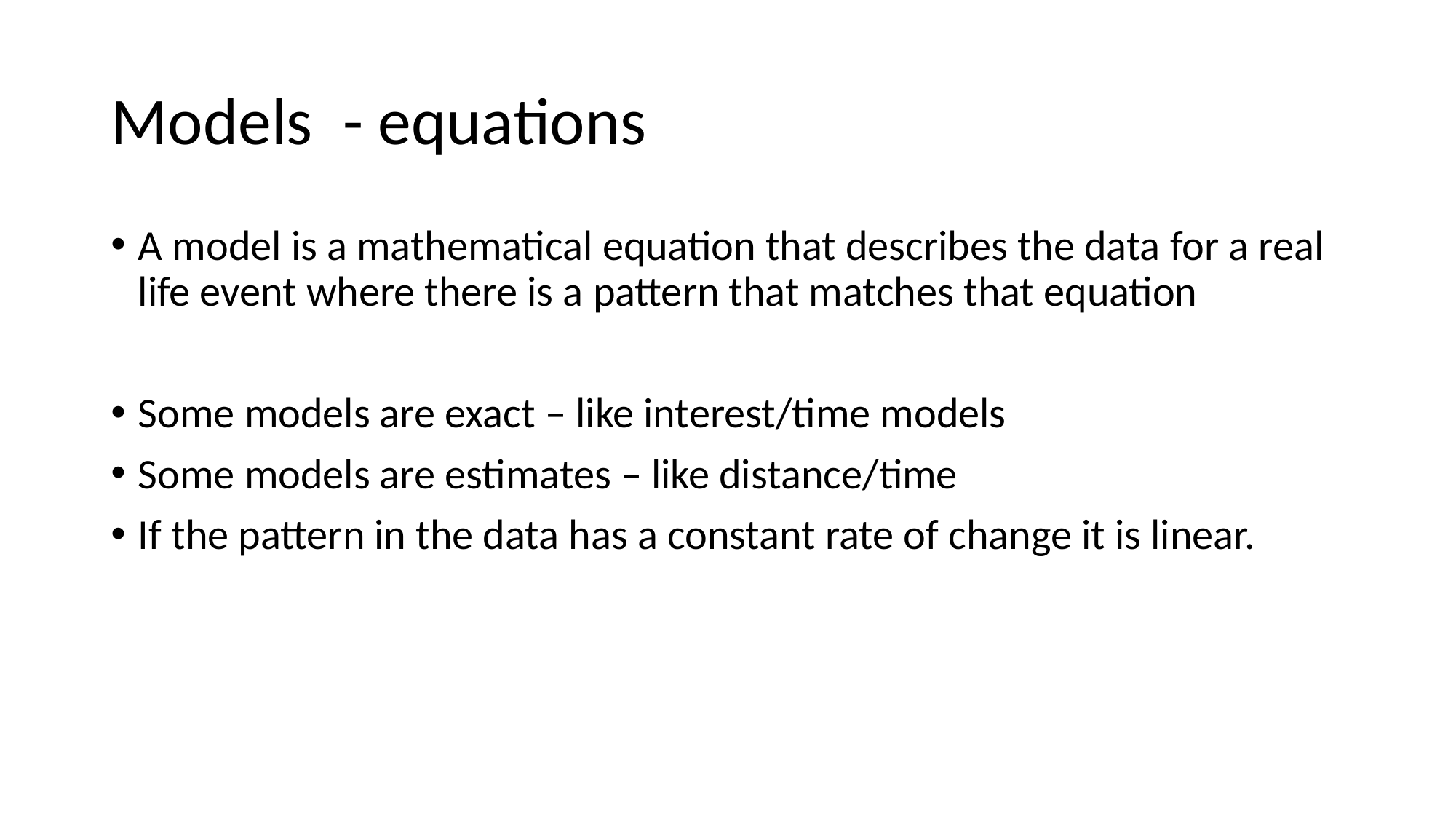

# Models  - equations
A model is a mathematical equation that describes the data for a real life event where there is a pattern that matches that equation

Some models are exact – like interest/time models
Some models are estimates – like distance/time
If the pattern in the data has a constant rate of change it is linear.